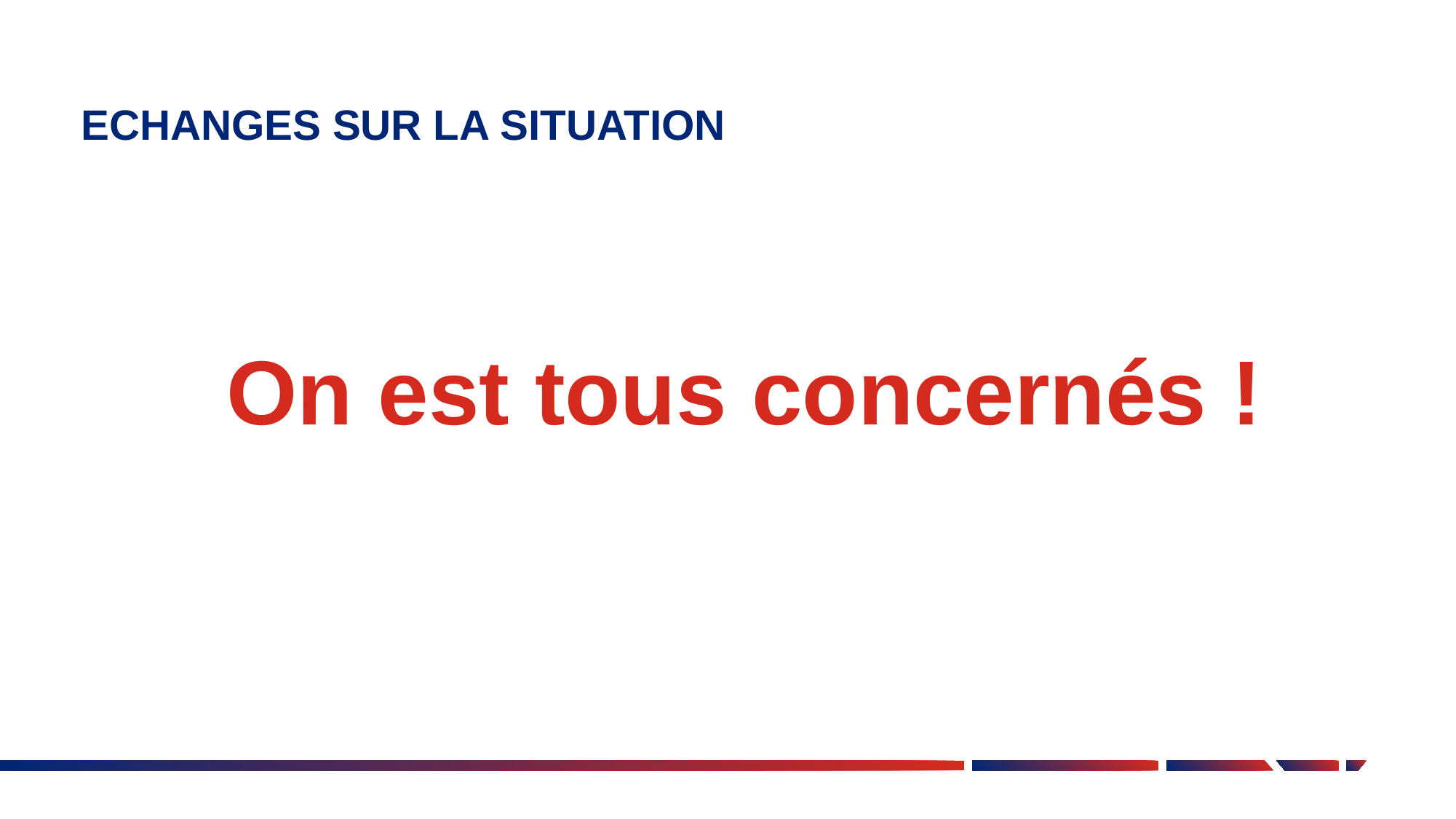

# ECHANGES SUR LA SITUATION
On est tous concernés !​